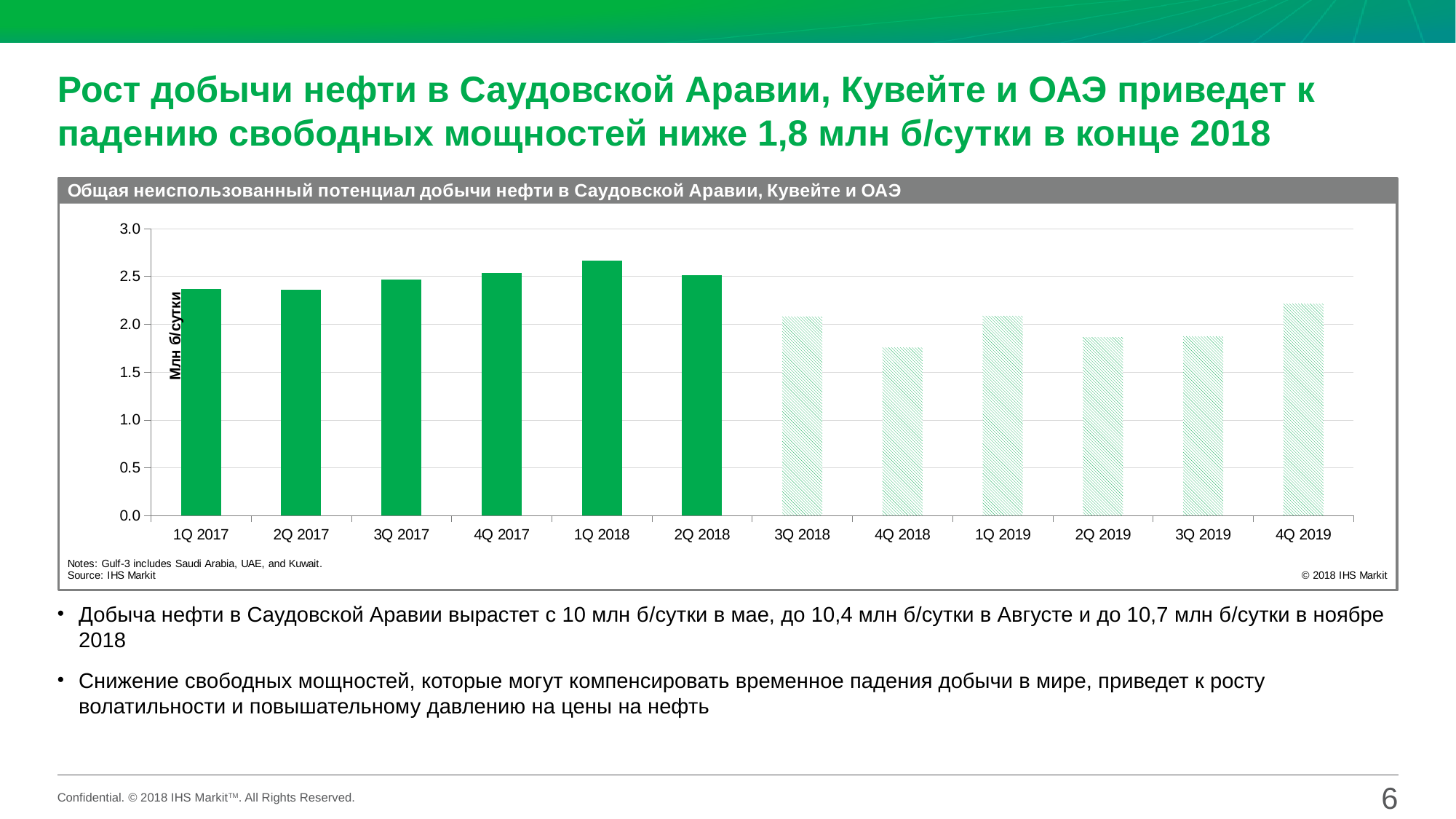

# Рост добычи нефти в Саудовской Аравии, Кувейте и ОАЭ приведет к падению свободных мощностей ниже 1,8 млн б/сутки в конце 2018

### Chart

| Category | Spare capacity |
|---|---|
| 1Q 2017 | 2.3703333333333334 |
| 2Q 2017 | 2.358 |
| 3Q 2017 | 2.468666666666667 |
| 4Q 2017 | 2.534333333333333 |
| 1Q 2018 | 2.6656666666666666 |
| 2Q 2018 | 2.513333333333333 |
| 3Q 2018 | 2.0803333333333334 |
| 4Q 2018 | 1.7566666666666666 |
| 1Q 2019 | 2.0866666666666664 |
| 2Q 2019 | 1.8650000000000002 |
| 3Q 2019 | 1.8733333333333333 |
| 4Q 2019 | 2.215 |
Добыча нефти в Саудовской Аравии вырастет с 10 млн б/сутки в мае, до 10,4 млн б/сутки в Августе и до 10,7 млн б/сутки в ноябре 2018
Снижение свободных мощностей, которые могут компенсировать временное падения добычи в мире, приведет к росту волатильности и повышательному давлению на цены на нефть
6